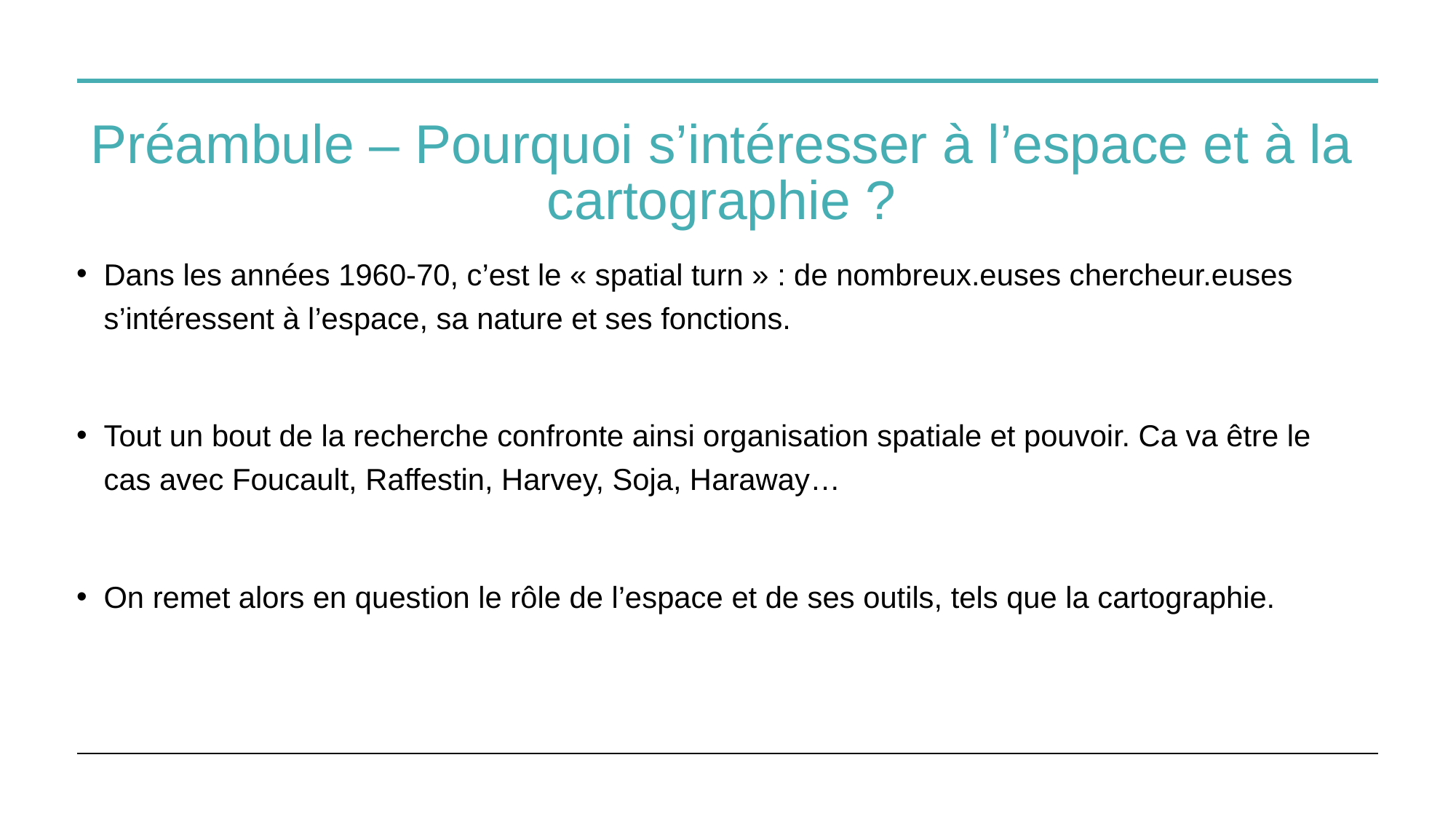

# Préambule – Pourquoi s’intéresser à l’espace et à la cartographie ?
Dans les années 1960-70, c’est le « spatial turn » : de nombreux.euses chercheur.euses s’intéressent à l’espace, sa nature et ses fonctions.

Tout un bout de la recherche confronte ainsi organisation spatiale et pouvoir. Ca va être le cas avec Foucault, Raffestin, Harvey, Soja, Haraway…

On remet alors en question le rôle de l’espace et de ses outils, tels que la cartographie.